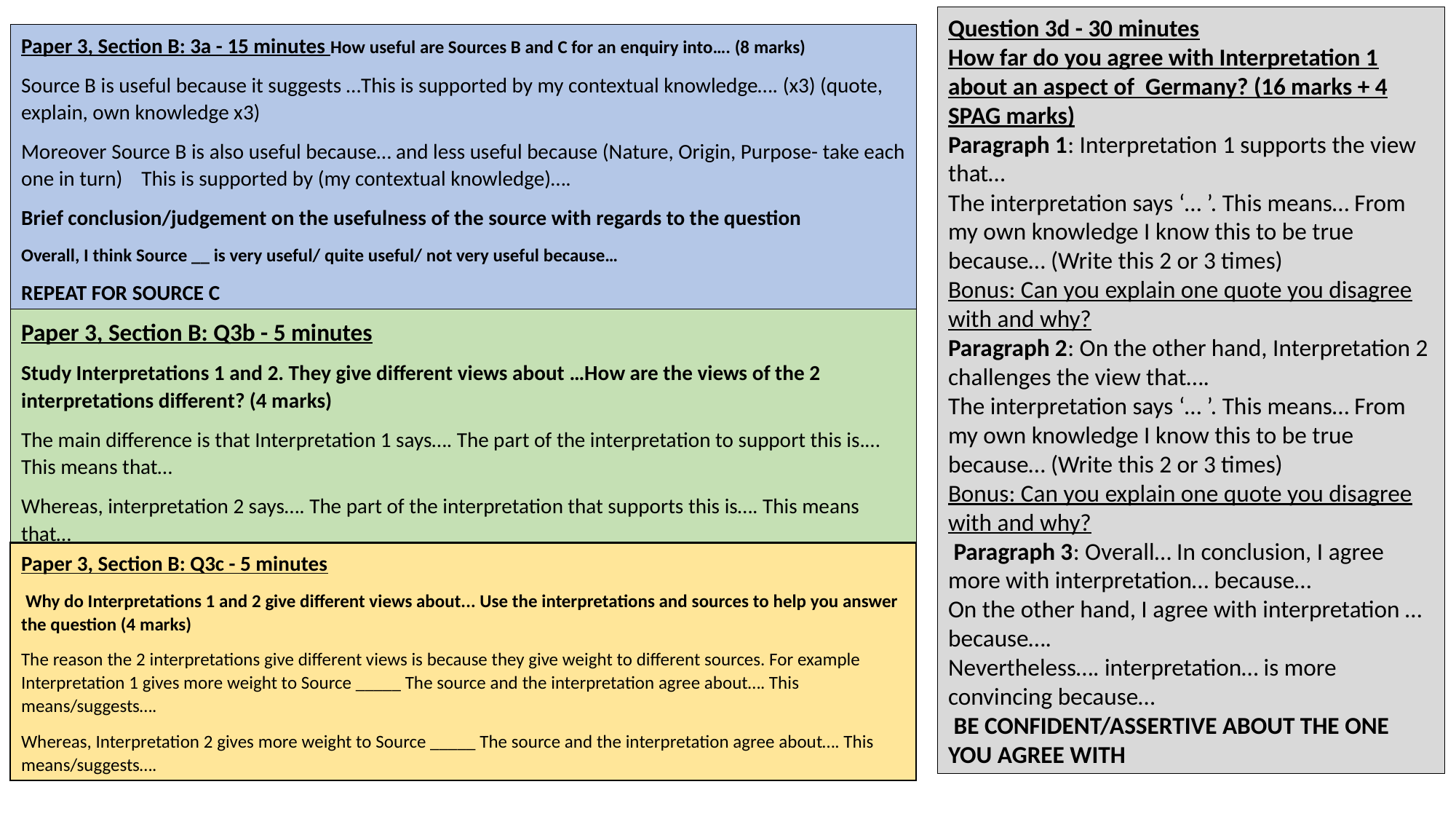

Question 3d - 30 minutes
How far do you agree with Interpretation 1 about an aspect of  Germany? (16 marks + 4 SPAG marks)
Paragraph 1: Interpretation 1 supports the view that…
The interpretation says ‘… ’. This means… From my own knowledge I know this to be true because… (Write this 2 or 3 times)
Bonus: Can you explain one quote you disagree with and why?
Paragraph 2: On the other hand, Interpretation 2 challenges the view that….
The interpretation says ‘… ’. This means… From my own knowledge I know this to be true because… (Write this 2 or 3 times)
Bonus: Can you explain one quote you disagree with and why?
 Paragraph 3: Overall… In conclusion, I agree more with interpretation… because…
On the other hand, I agree with interpretation … because….
Nevertheless…. interpretation… is more convincing because…
 BE CONFIDENT/ASSERTIVE ABOUT THE ONE YOU AGREE WITH
Paper 3, Section B: 3a - 15 minutes How useful are Sources B and C for an enquiry into…. (8 marks)
Source B is useful because it suggests …This is supported by my contextual knowledge…. (x3) (quote, explain, own knowledge x3)
Moreover Source B is also useful because… and less useful because (Nature, Origin, Purpose- take each one in turn)    This is supported by (my contextual knowledge)….
Brief conclusion/judgement on the usefulness of the source with regards to the question
Overall, I think Source __ is very useful/ quite useful/ not very useful because…
REPEAT FOR SOURCE C
Paper 3, Section B: Q3b - 5 minutes
Study Interpretations 1 and 2. They give different views about …How are the views of the 2 interpretations different? (4 marks)
The main difference is that Interpretation 1 says…. The part of the interpretation to support this is.… This means that…
Whereas, interpretation 2 says…. The part of the interpretation that supports this is…. This means that…
Paper 3, Section B: Q3c - 5 minutes
 Why do Interpretations 1 and 2 give different views about... Use the interpretations and sources to help you answer the question (4 marks)
The reason the 2 interpretations give different views is because they give weight to different sources. For example Interpretation 1 gives more weight to Source _____ The source and the interpretation agree about…. This means/suggests….
Whereas, Interpretation 2 gives more weight to Source _____ The source and the interpretation agree about…. This means/suggests….